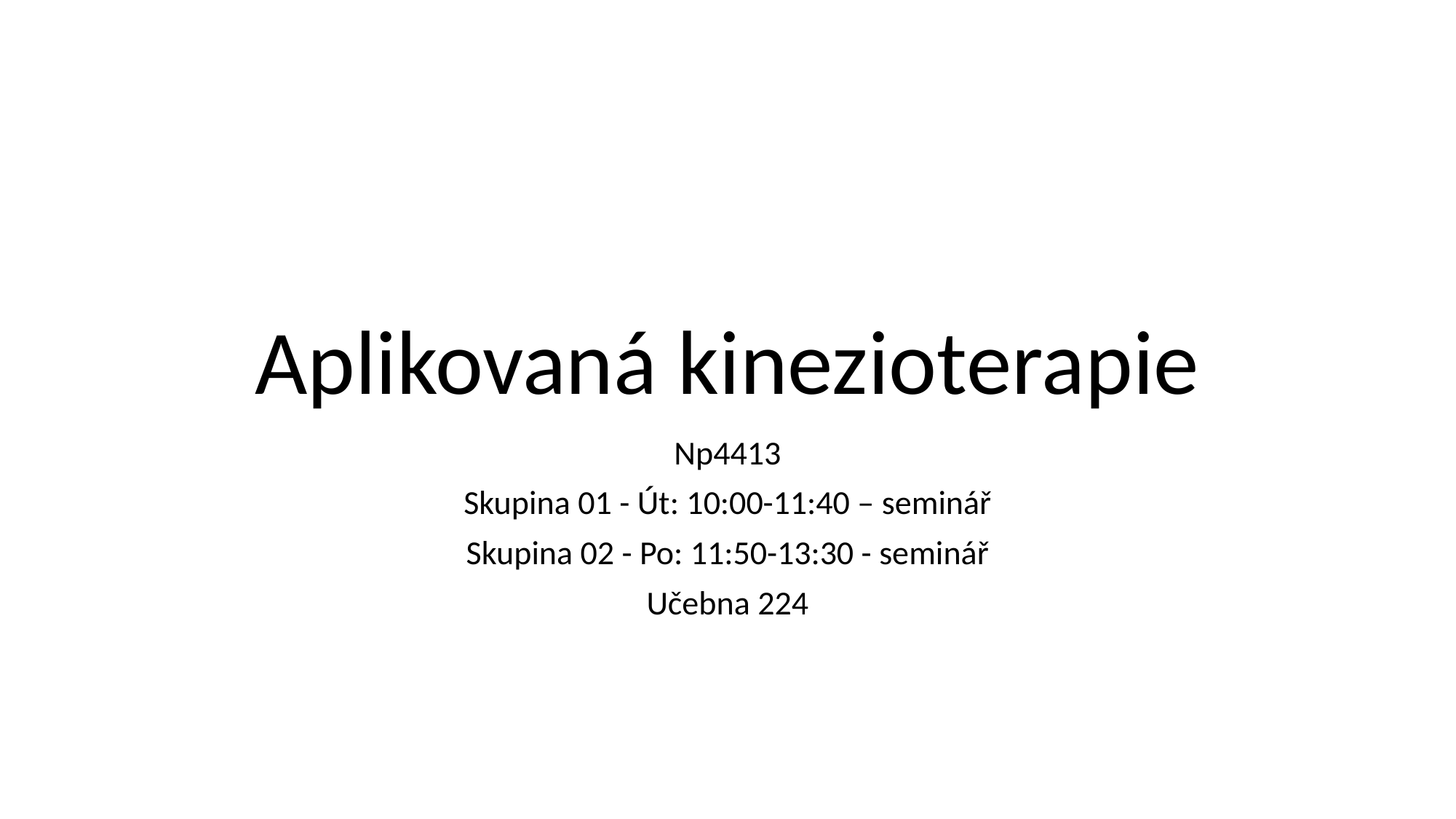

# Aplikovaná kinezioterapie
Np4413
Skupina 01 - Út: 10:00-11:40 – seminář
Skupina 02 - Po: 11:50-13:30 - seminář
Učebna 224